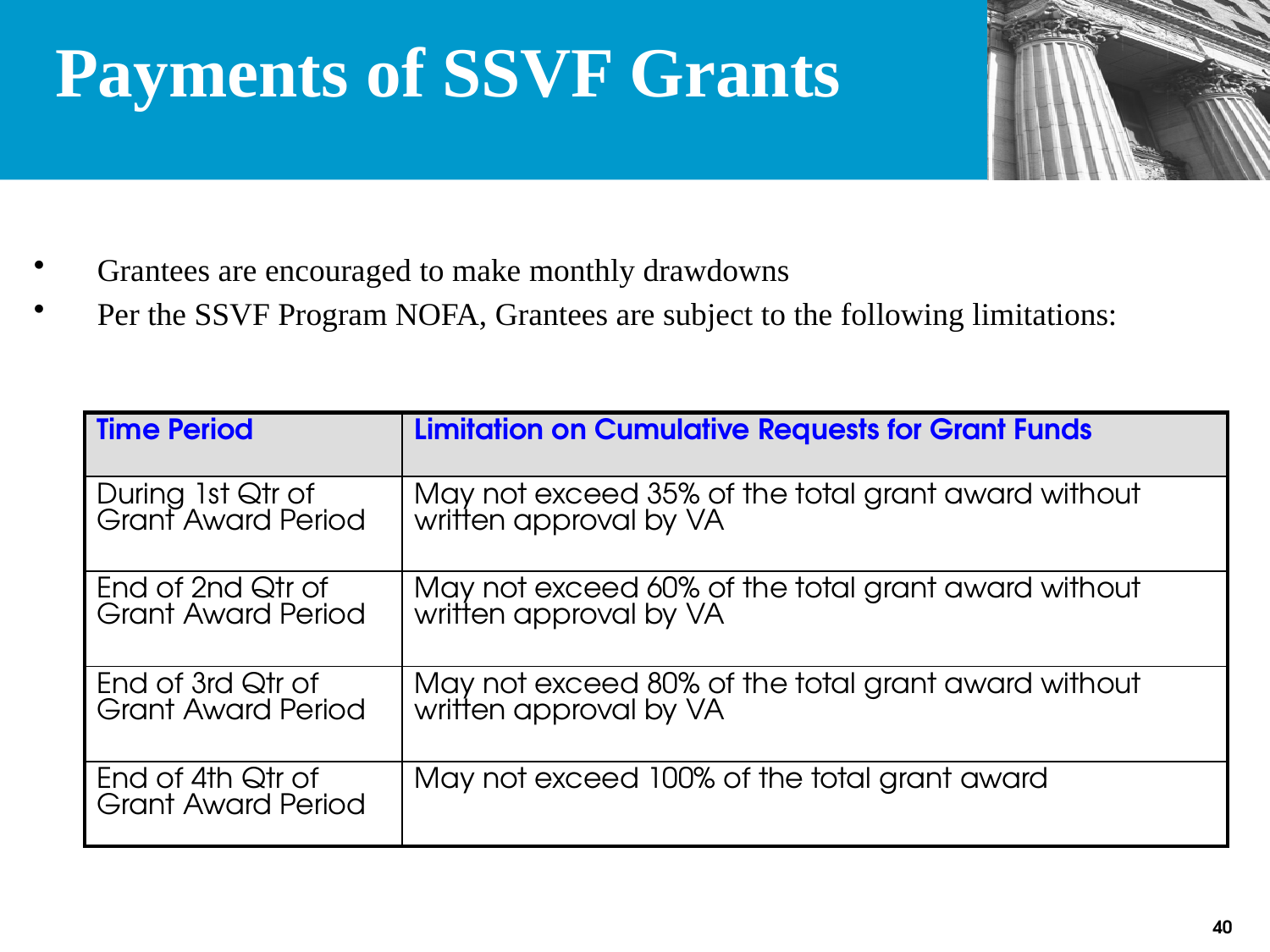

Payments of SSVF Grants
Grantees are encouraged to make monthly drawdowns
Per the SSVF Program NOFA, Grantees are subject to the following limitations:
| Time Period | Limitation on Cumulative Requests for Grant Funds |
| --- | --- |
| During 1st Qtr of Grant Award Period | May not exceed 35% of the total grant award without written approval by VA |
| End of 2nd Qtr of Grant Award Period | May not exceed 60% of the total grant award without written approval by VA |
| End of 3rd Qtr of Grant Award Period | May not exceed 80% of the total grant award without written approval by VA |
| End of 4th Qtr of Grant Award Period | May not exceed 100% of the total grant award |
40